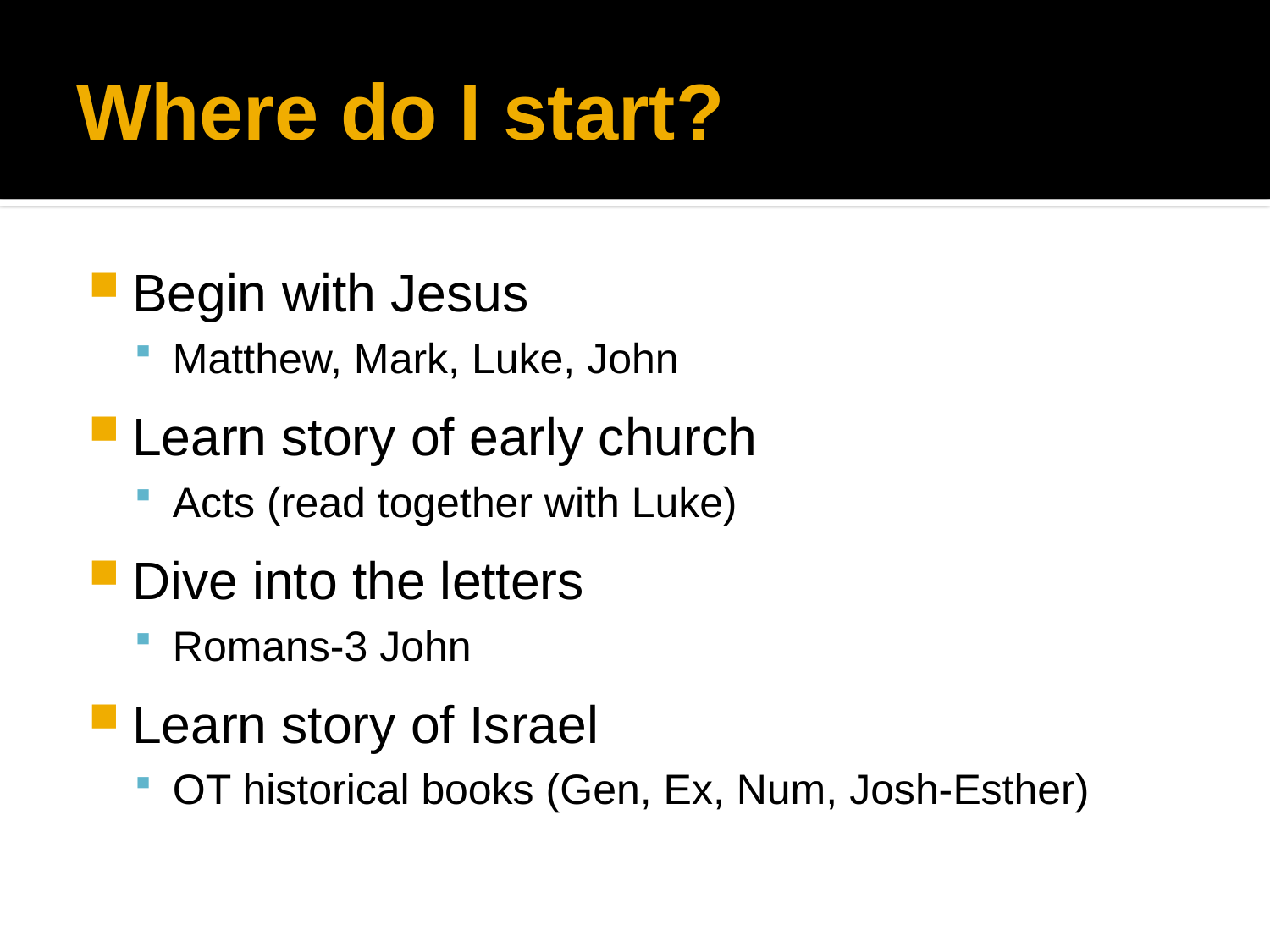

# Where do I start?
Begin with Jesus
Matthew, Mark, Luke, John
Learn story of early church
Acts (read together with Luke)
Dive into the letters
Romans-3 John
Learn story of Israel
OT historical books (Gen, Ex, Num, Josh-Esther)